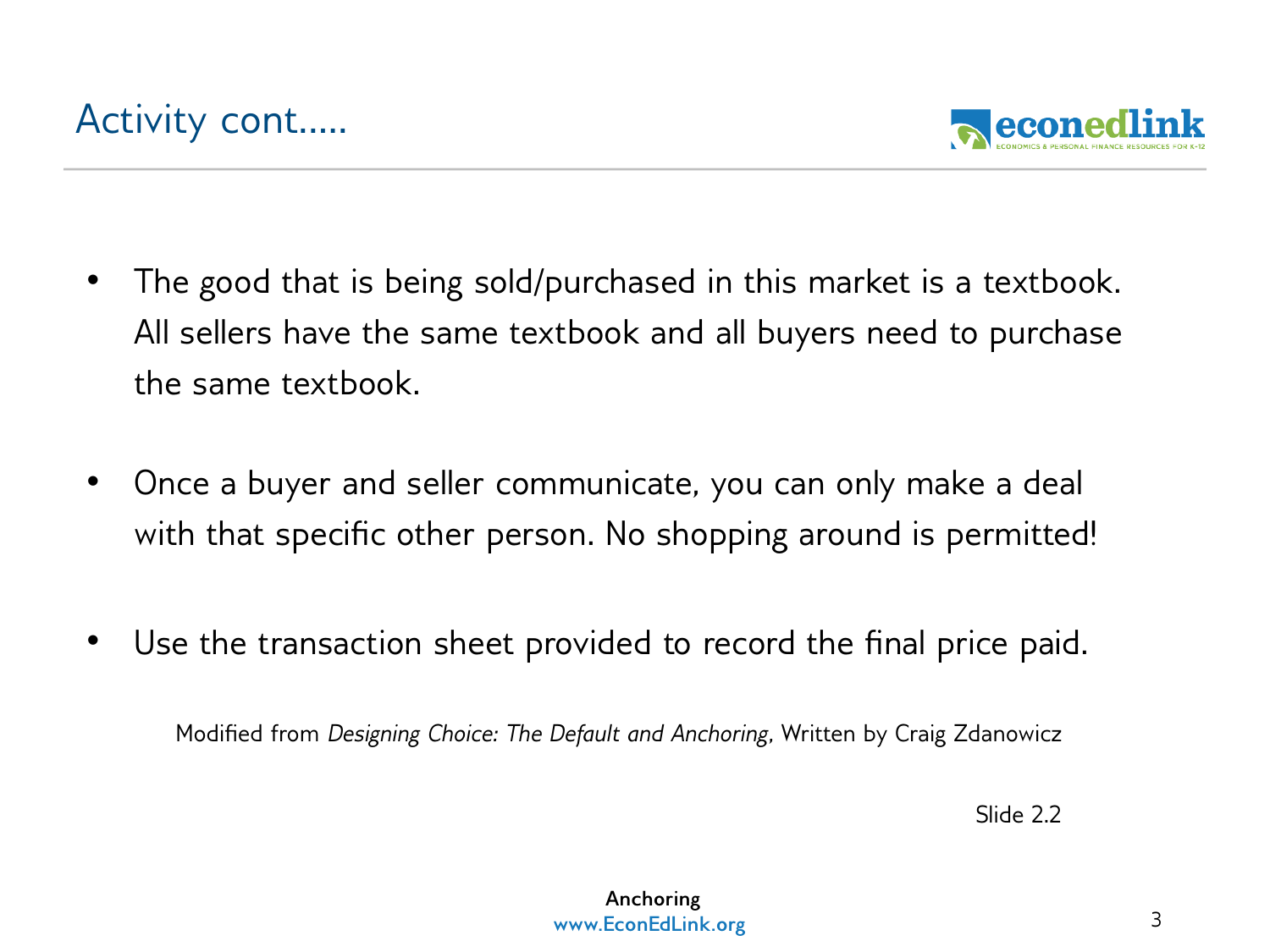

# Activity cont.….
The good that is being sold/purchased in this market is a textbook. All sellers have the same textbook and all buyers need to purchase the same textbook.
Once a buyer and seller communicate, you can only make a deal with that specific other person. No shopping around is permitted!
Use the transaction sheet provided to record the final price paid.
Modified from Designing Choice: The Default and Anchoring, Written by Craig Zdanowicz
							Slide 2.2
Anchoring
www.EconEdLink.org
3